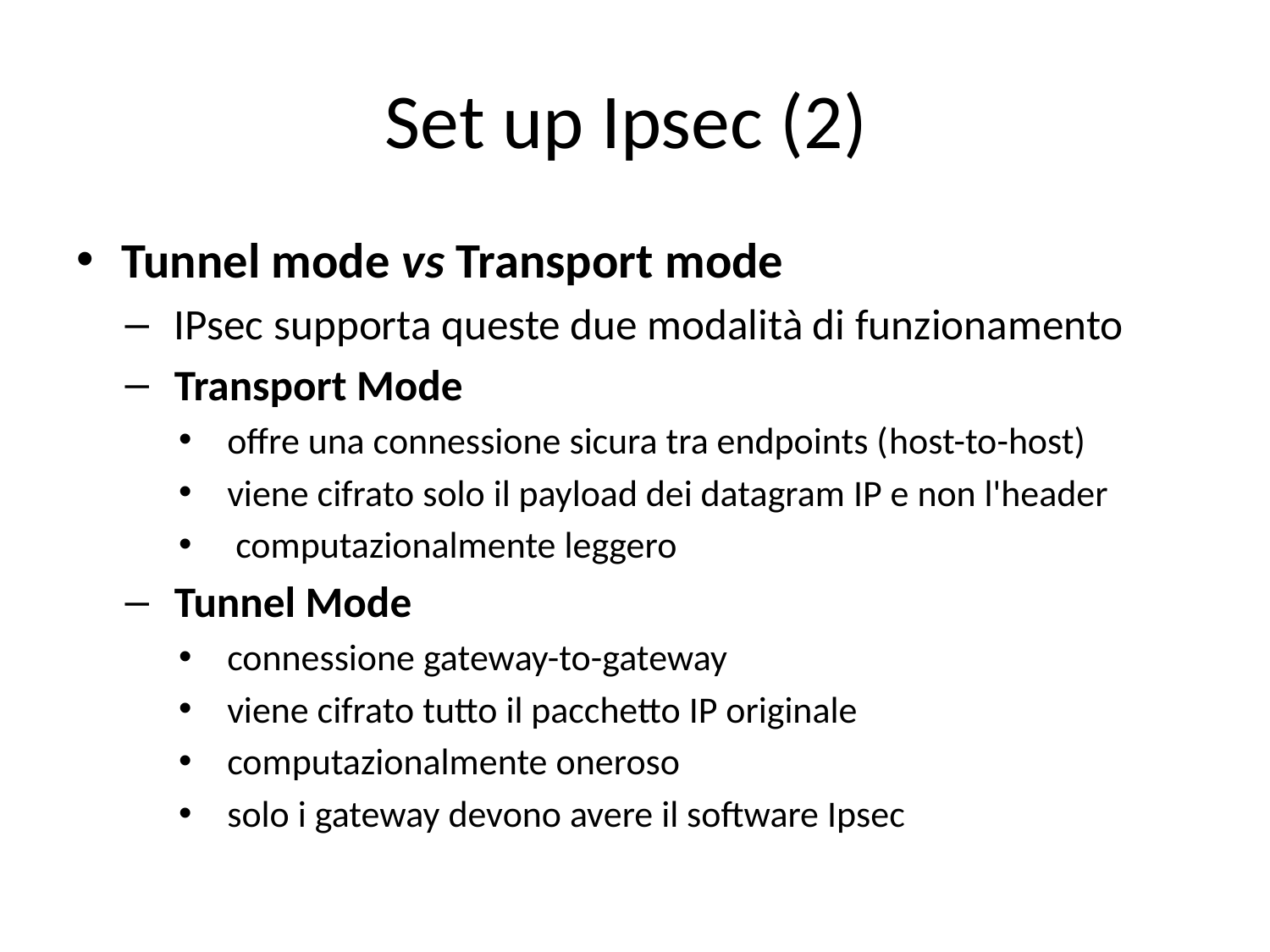

# Set up Ipsec (2)
Tunnel mode vs Transport mode
IPsec supporta queste due modalità di funzionamento
Transport Mode
offre una connessione sicura tra endpoints (host-to-host)
viene cifrato solo il payload dei datagram IP e non l'header
 computazionalmente leggero
Tunnel Mode
connessione gateway-to-gateway
viene cifrato tutto il pacchetto IP originale
computazionalmente oneroso
solo i gateway devono avere il software Ipsec